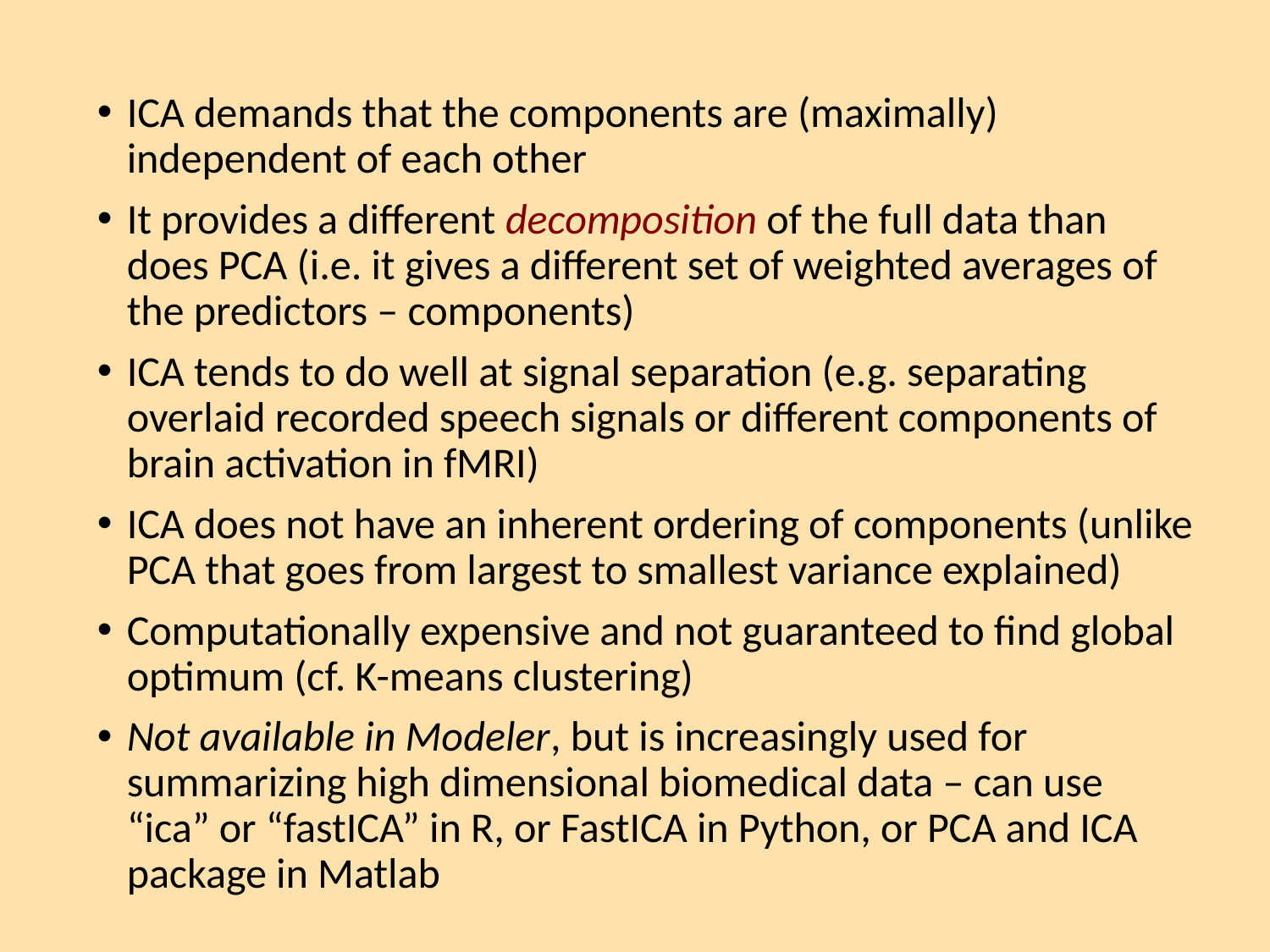

ICA demands that the components are (maximally) independent of each other
It provides a different decomposition of the full data than does PCA (i.e. it gives a different set of weighted averages of the predictors – components)
ICA tends to do well at signal separation (e.g. separating overlaid recorded speech signals or different components of brain activation in fMRI)
ICA does not have an inherent ordering of components (unlike PCA that goes from largest to smallest variance explained)
Computationally expensive and not guaranteed to find global optimum (cf. K-means clustering)
Not available in Modeler, but is increasingly used for summarizing high dimensional biomedical data – can use “ica” or “fastICA” in R, or FastICA in Python, or PCA and ICA package in Matlab